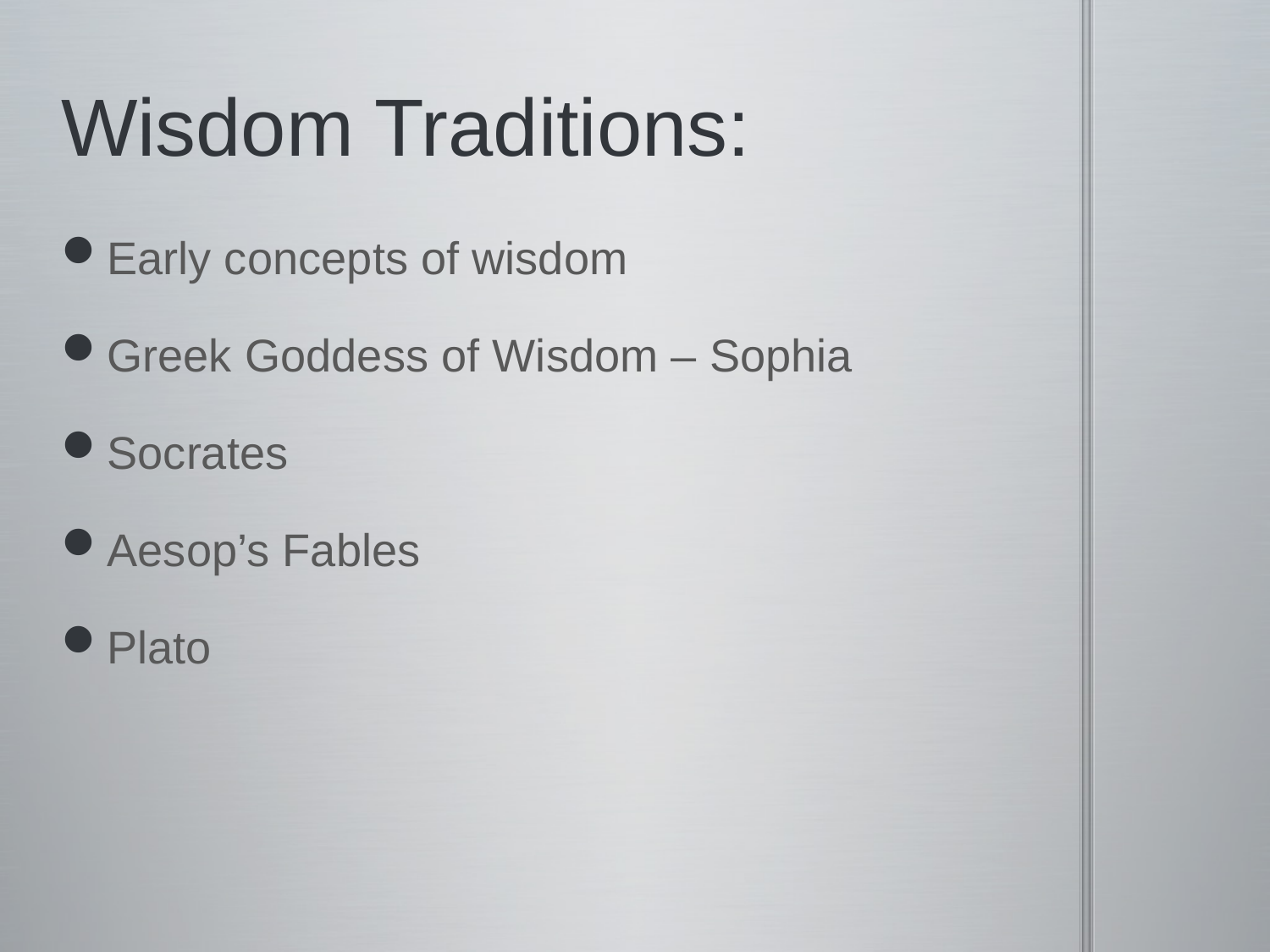

# Wisdom Traditions:
Early concepts of wisdom
Greek Goddess of Wisdom – Sophia
Socrates
Aesop’s Fables
Plato